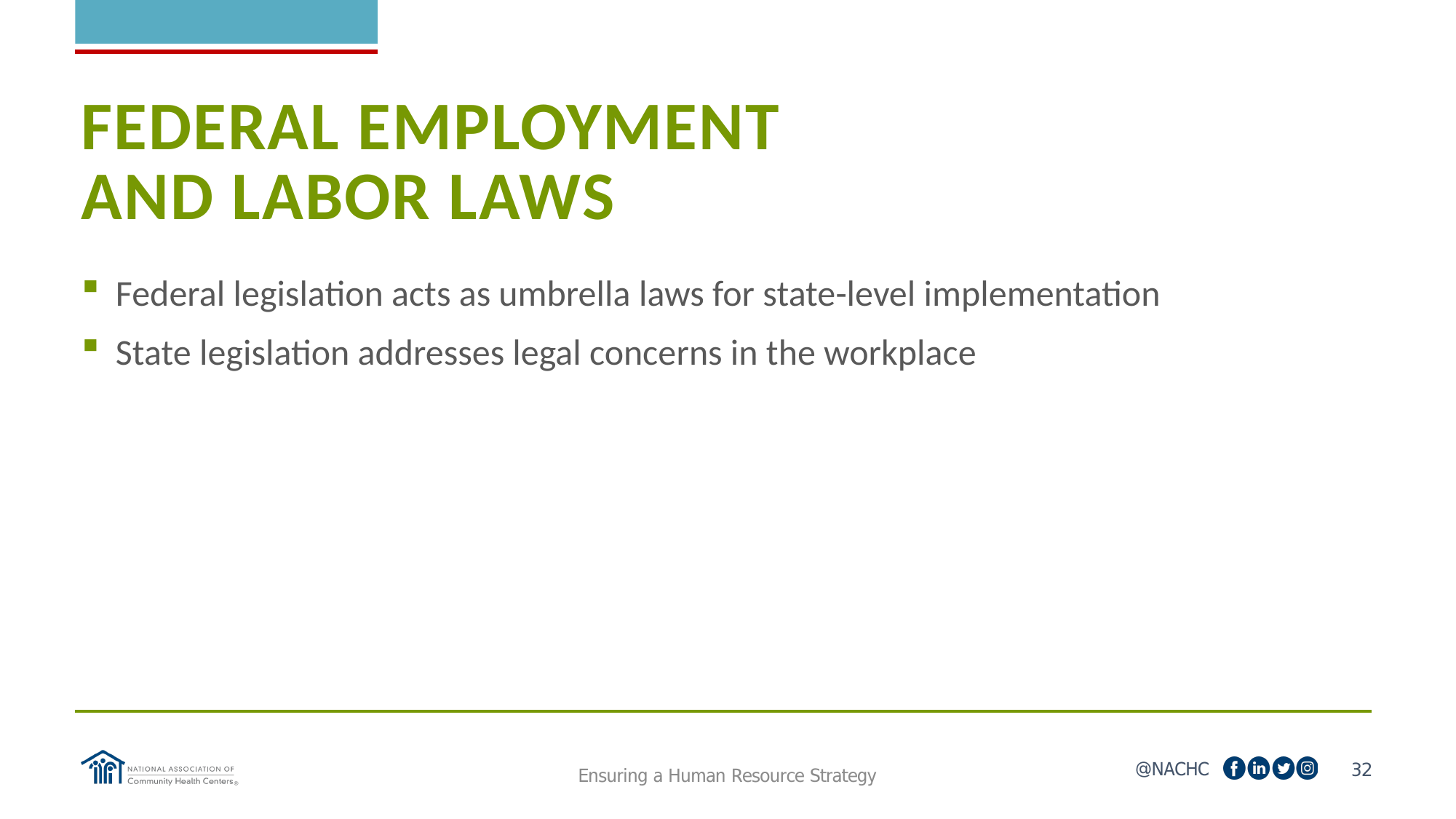

# FEDERAL EMPLOYMENT AND LABOR LAWS
Federal legislation acts as umbrella laws for state-level implementation
State legislation addresses legal concerns in the workplace
32
Ensuring a Human Resource Strategy